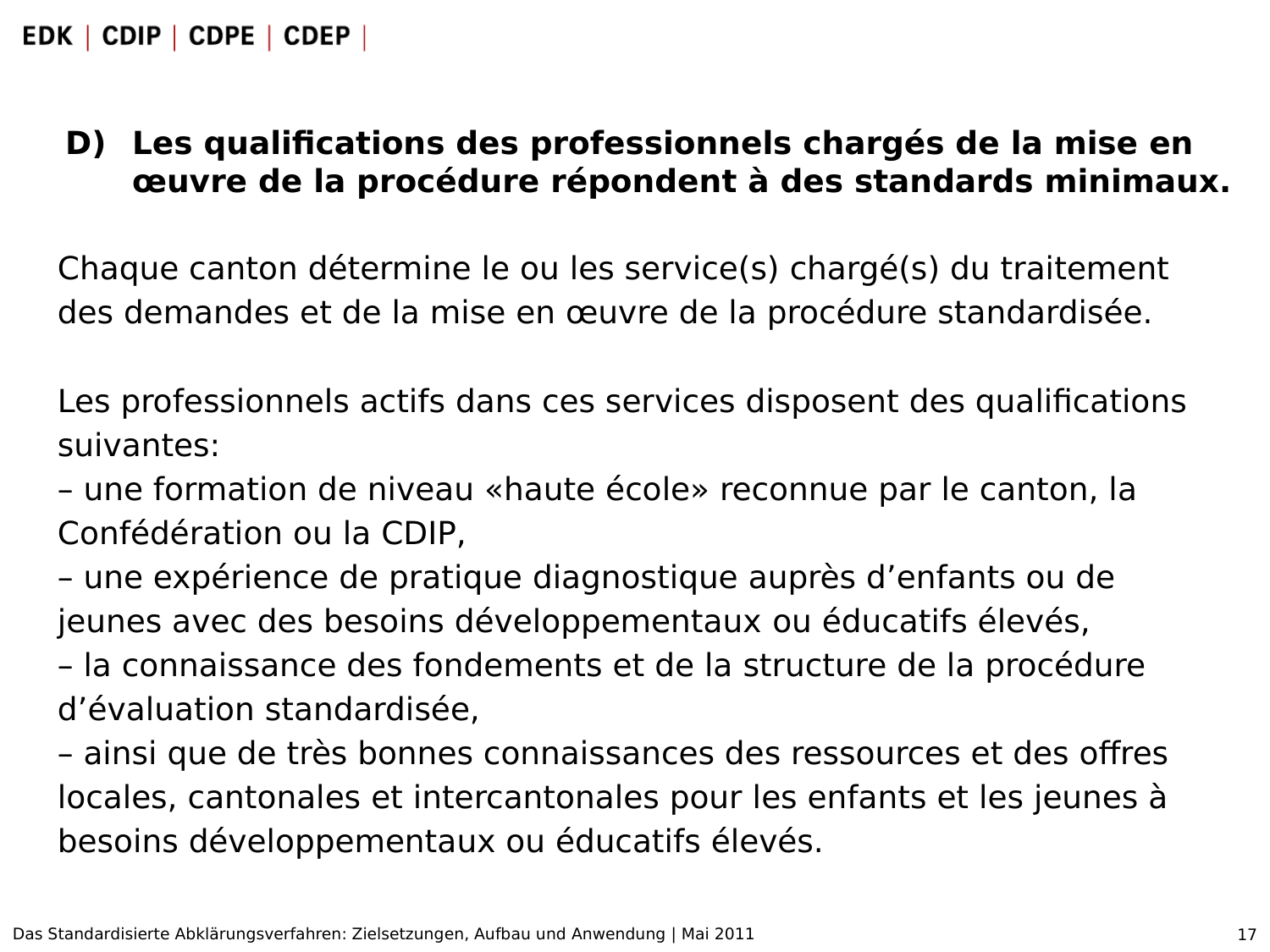

D)	Les qualifications des professionnels chargés de la mise en œuvre de la procédure répondent à des standards minimaux.

Chaque canton détermine le ou les service(s) chargé(s) du traitement des demandes et de la mise en œuvre de la procédure standardisée.

Les professionnels actifs dans ces services disposent des qualifications suivantes:
– une formation de niveau «haute école» reconnue par le canton, la Confédération ou la CDIP,
– une expérience de pratique diagnostique auprès d’enfants ou de jeunes avec des besoins développementaux ou éducatifs élevés,
– la connaissance des fondements et de la structure de la procédure d’évaluation standardisée,
– ainsi que de très bonnes connaissances des ressources et des offres locales, cantonales et intercantonales pour les enfants et les jeunes à besoins développementaux ou éducatifs élevés.